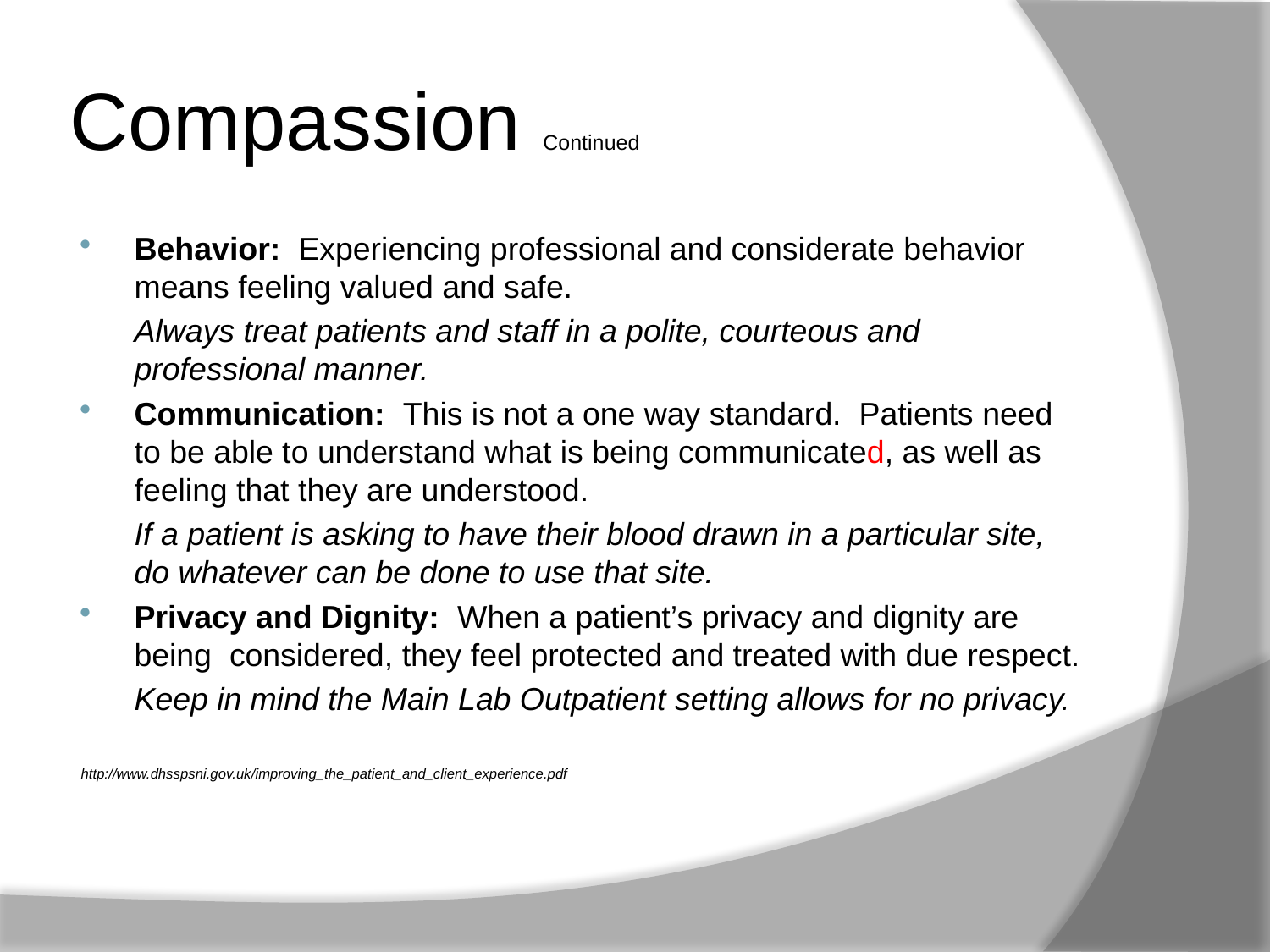

# Compassion Continued
Behavior:  Experiencing professional and considerate behavior means feeling valued and safe.
	Always treat patients and staff in a polite, courteous and professional manner.
Communication:  This is not a one way standard.  Patients need to be able to understand what is being communicated, as well as feeling that they are understood.
	If a patient is asking to have their blood drawn in a particular site, do whatever can be done to use that site.
Privacy and Dignity:  When a patient’s privacy and dignity are being  considered, they feel protected and treated with due respect.
	Keep in mind the Main Lab Outpatient setting allows for no privacy.

http://www.dhsspsni.gov.uk/improving_the_patient_and_client_experience.pdf